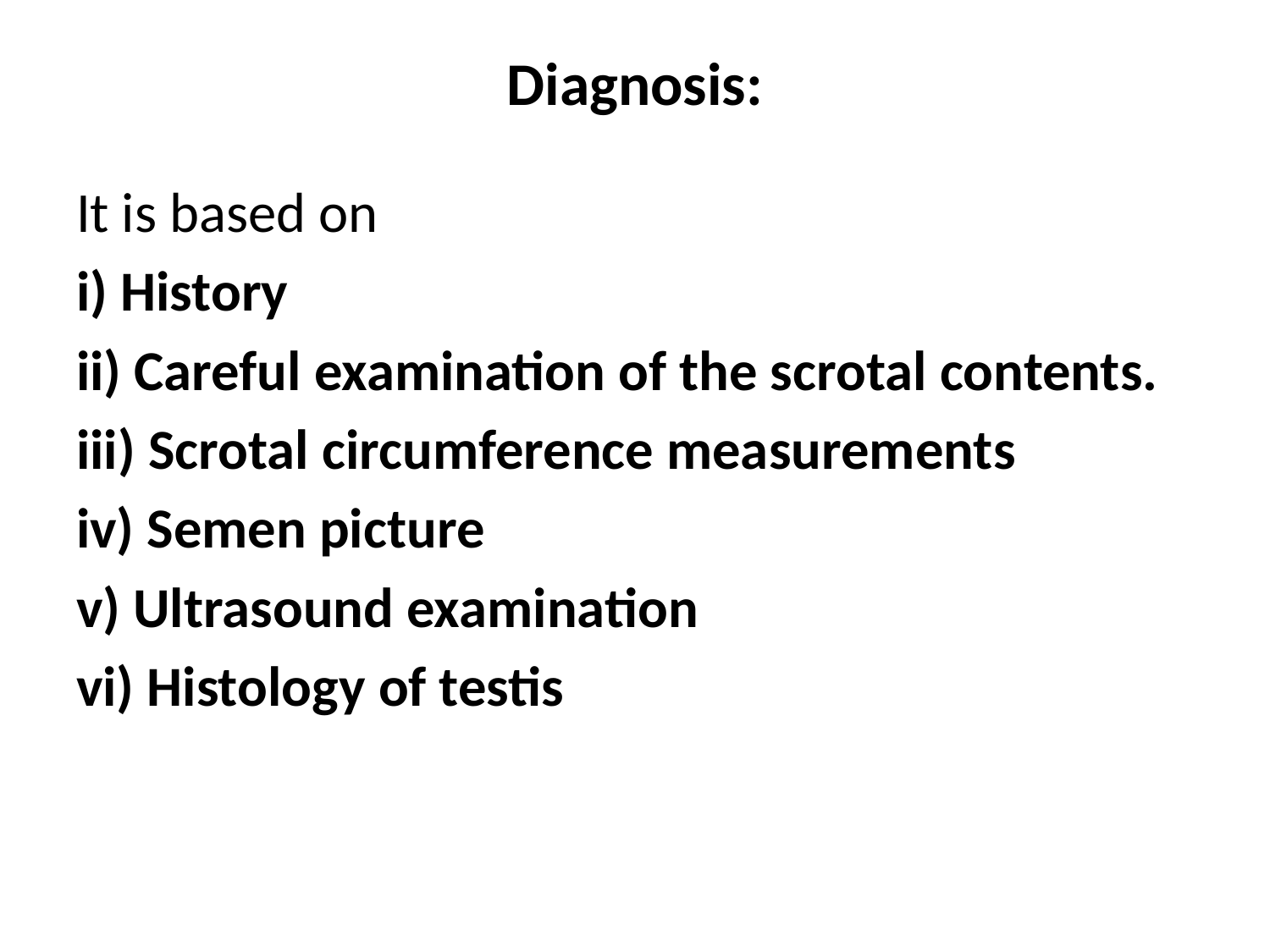

# Diagnosis:
It is based on
i) History
ii) Careful examination of the scrotal contents.
iii) Scrotal circumference measurements
iv) Semen picture
v) Ultrasound examination
vi) Histology of testis